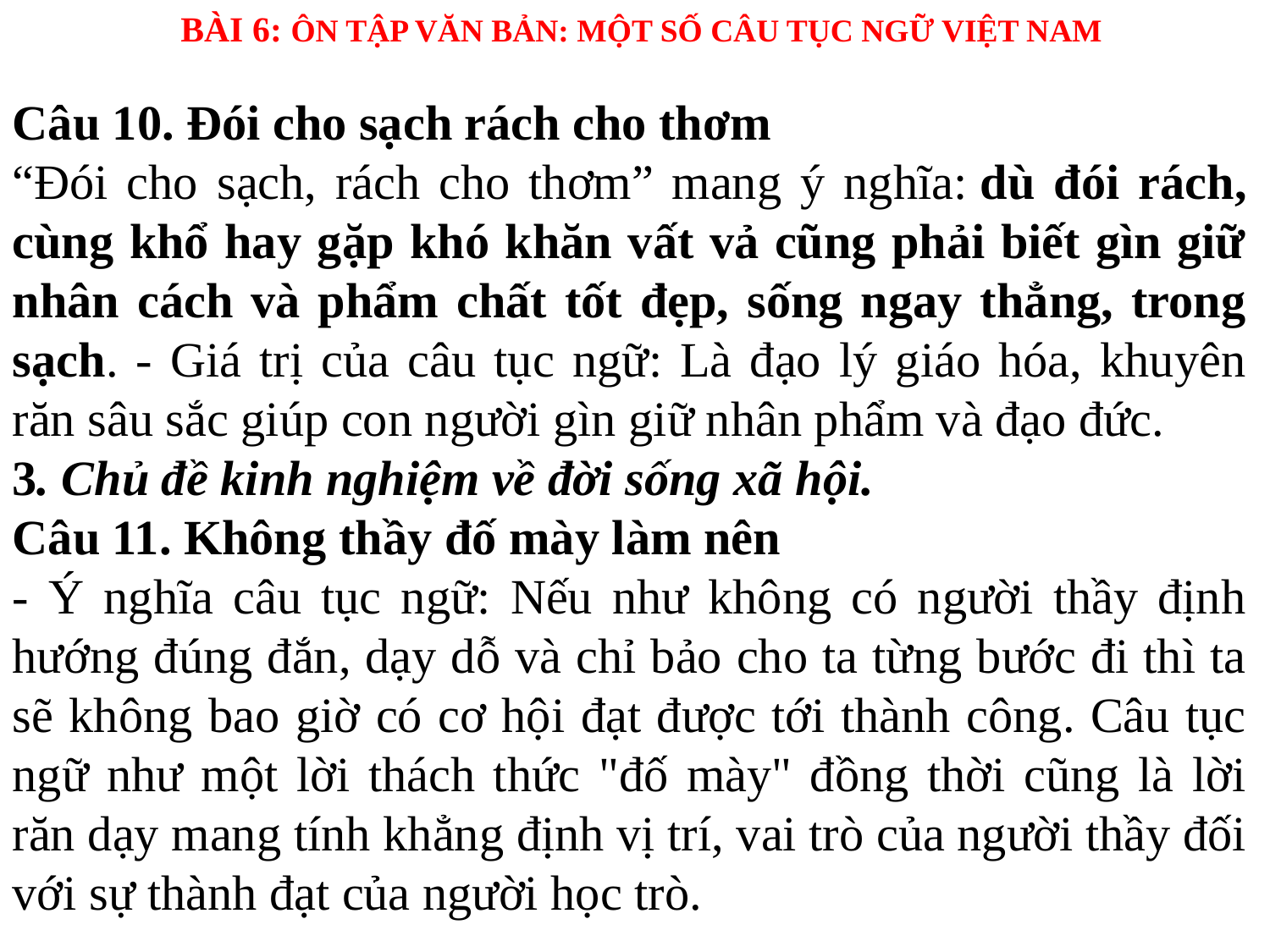

BÀI 6: ÔN TẬP VĂN BẢN: MỘT SỐ CÂU TỤC NGỮ VIỆT NAM

Câu 10. Đói cho sạch rách cho thơm
“Đói cho sạch, rách cho thơm” mang ý nghĩa: dù đói rách, cùng khổ hay gặp khó khăn vất vả cũng phải biết gìn giữ nhân cách và phẩm chất tốt đẹp, sống ngay thẳng, trong sạch. - Giá trị của câu tục ngữ: Là đạo lý giáo hóa, khuyên răn sâu sắc giúp con người gìn giữ nhân phẩm và đạo đức.
3. Chủ đề kinh nghiệm về đời sống xã hội.
Câu 11. Không thầy đố mày làm nên
- Ý nghĩa câu tục ngữ: Nếu như không có người thầy định hướng đúng đắn, dạy dỗ và chỉ bảo cho ta từng bước đi thì ta sẽ không bao giờ có cơ hội đạt được tới thành công. Câu tục ngữ như một lời thách thức "đố mày" đồng thời cũng là lời răn dạy mang tính khẳng định vị trí, vai trò của người thầy đối với sự thành đạt của người học trò.